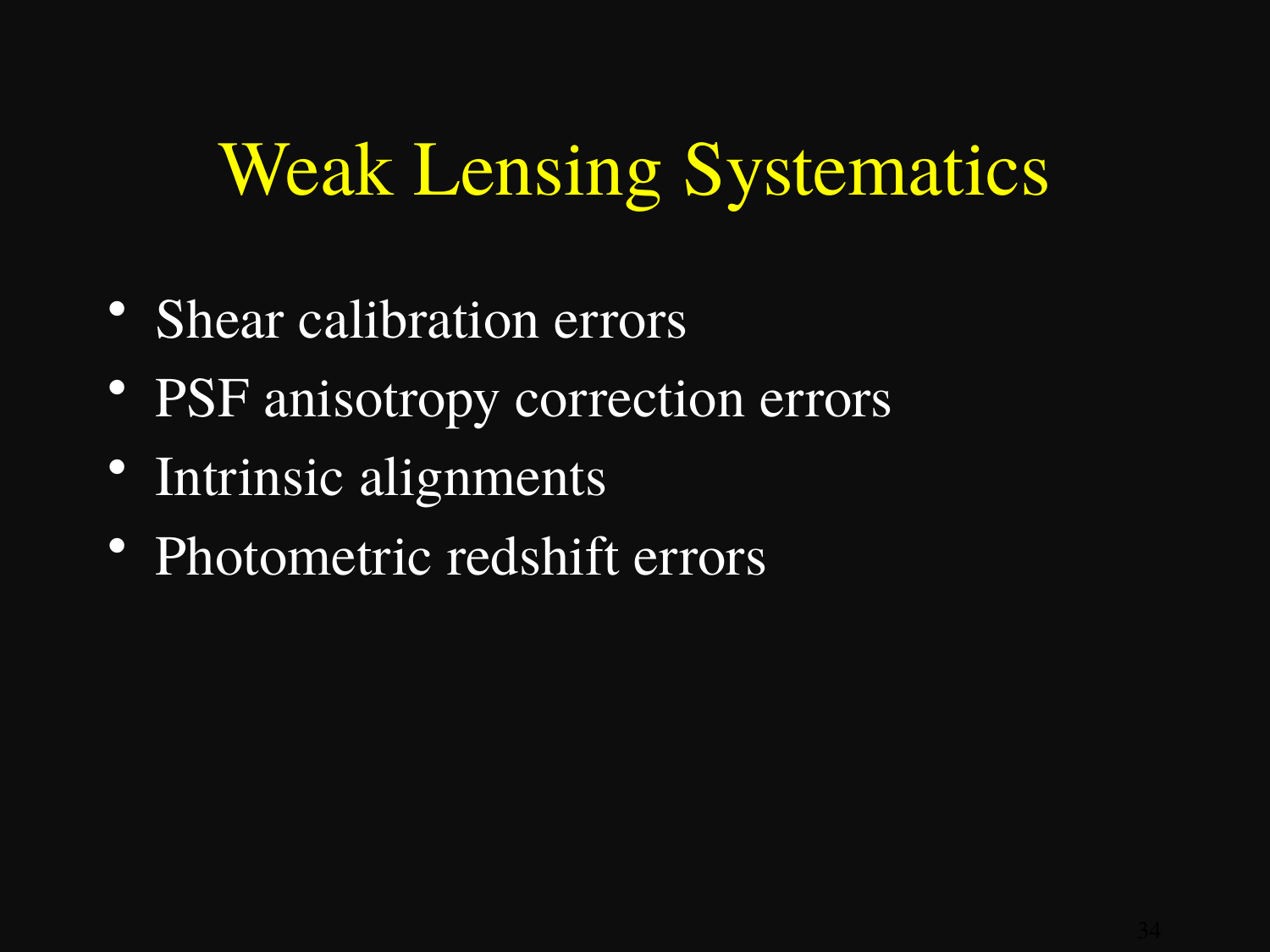

# Weak Lensing Systematics
Shear calibration errors
PSF anisotropy correction errors
Intrinsic alignments
Photometric redshift errors

34